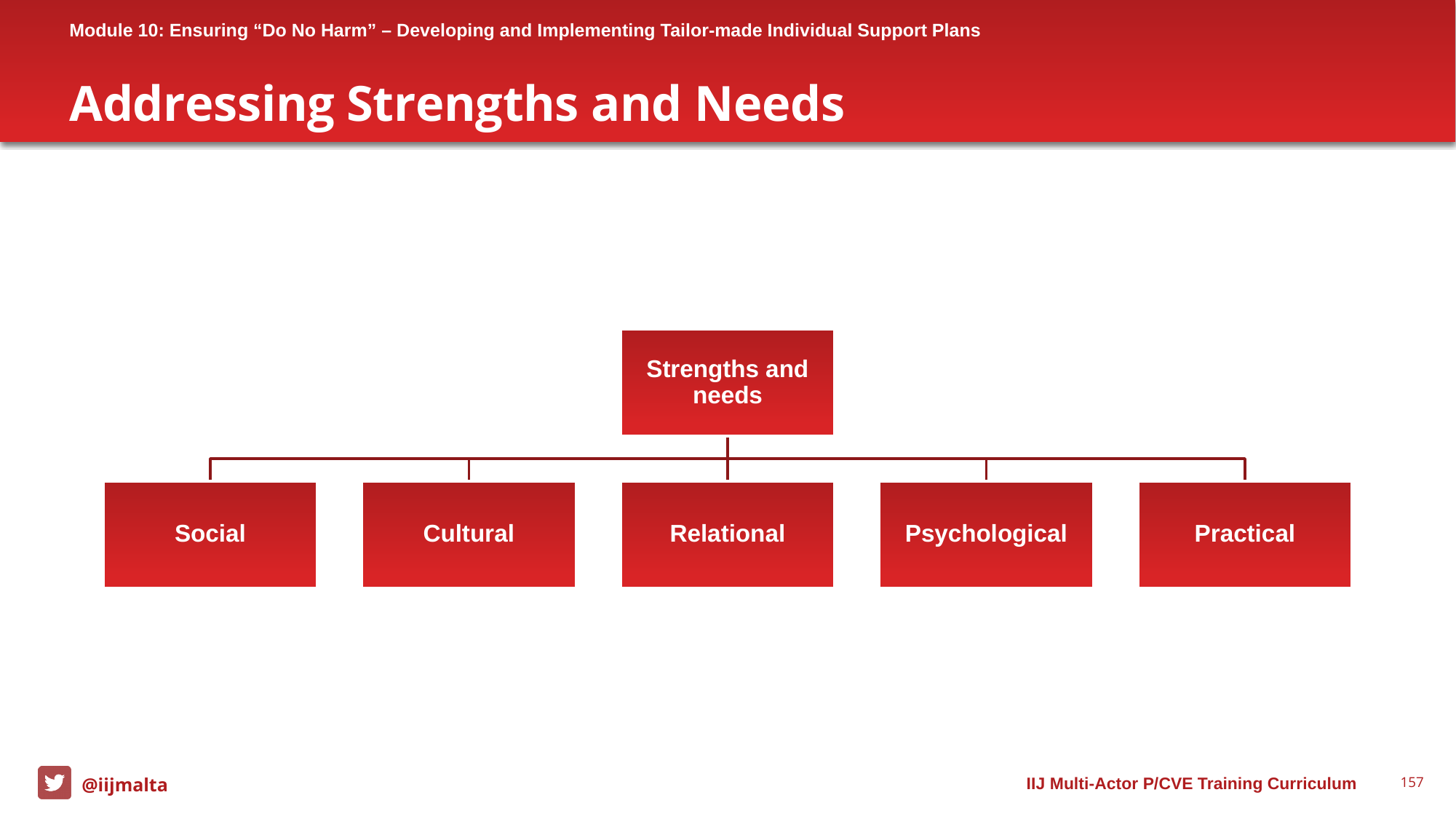

Module 10: Ensuring “Do No Harm” – Developing and Implementing Tailor-made Individual Support Plans

# Addressing Strengths and Needs
Strengths and needs
Social
Cultural
Relational
Psychological
Practical
IIJ Multi-Actor P/CVE Training Curriculum
157